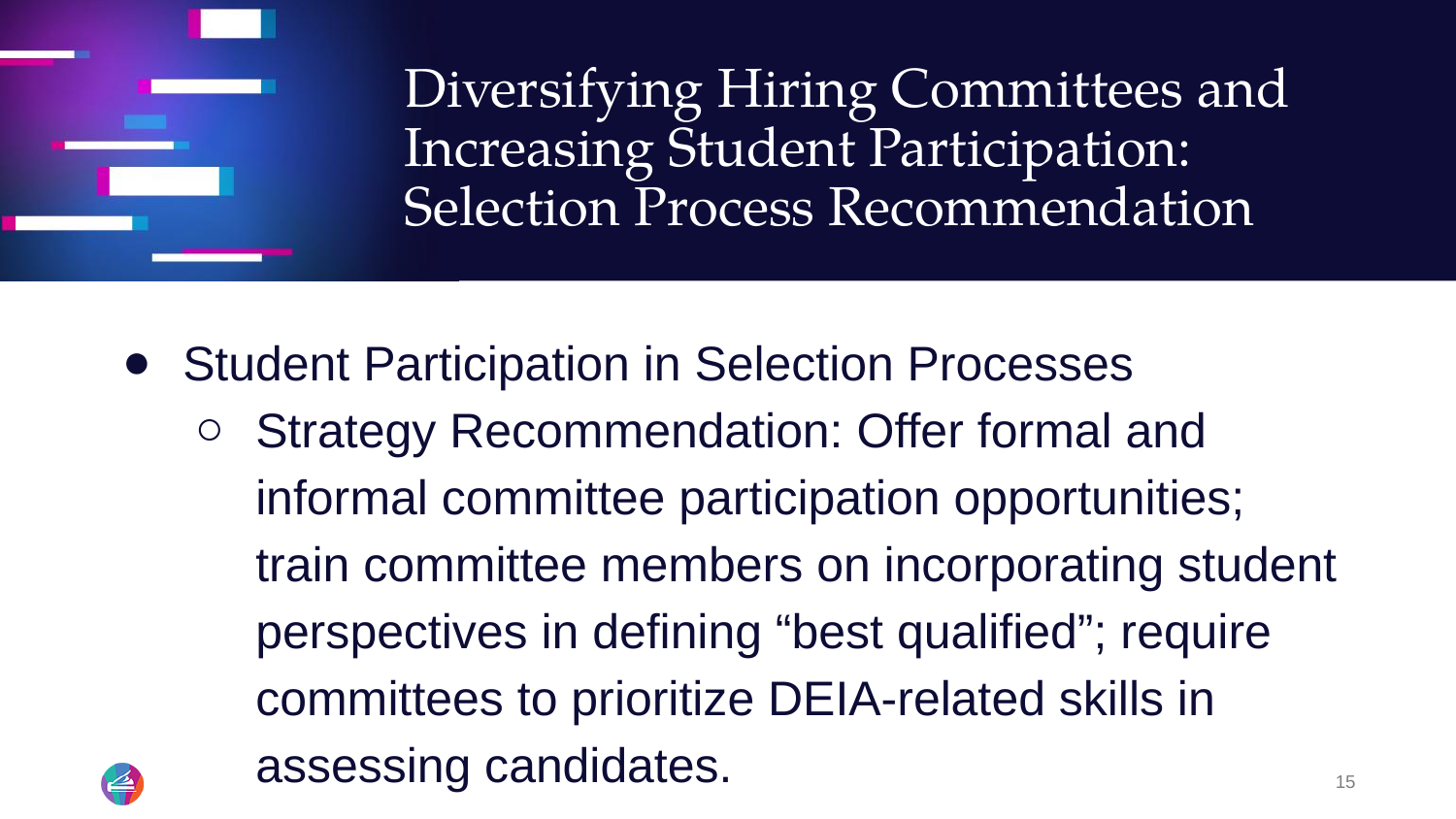

# Diversifying Hiring Committees and Increasing Student Participation: Selection Process Recommendation
Student Participation in Selection Processes
Strategy Recommendation: Offer formal and informal committee participation opportunities; train committee members on incorporating student perspectives in defining “best qualified”; require committees to prioritize DEIA-related skills in assessing candidates.
15